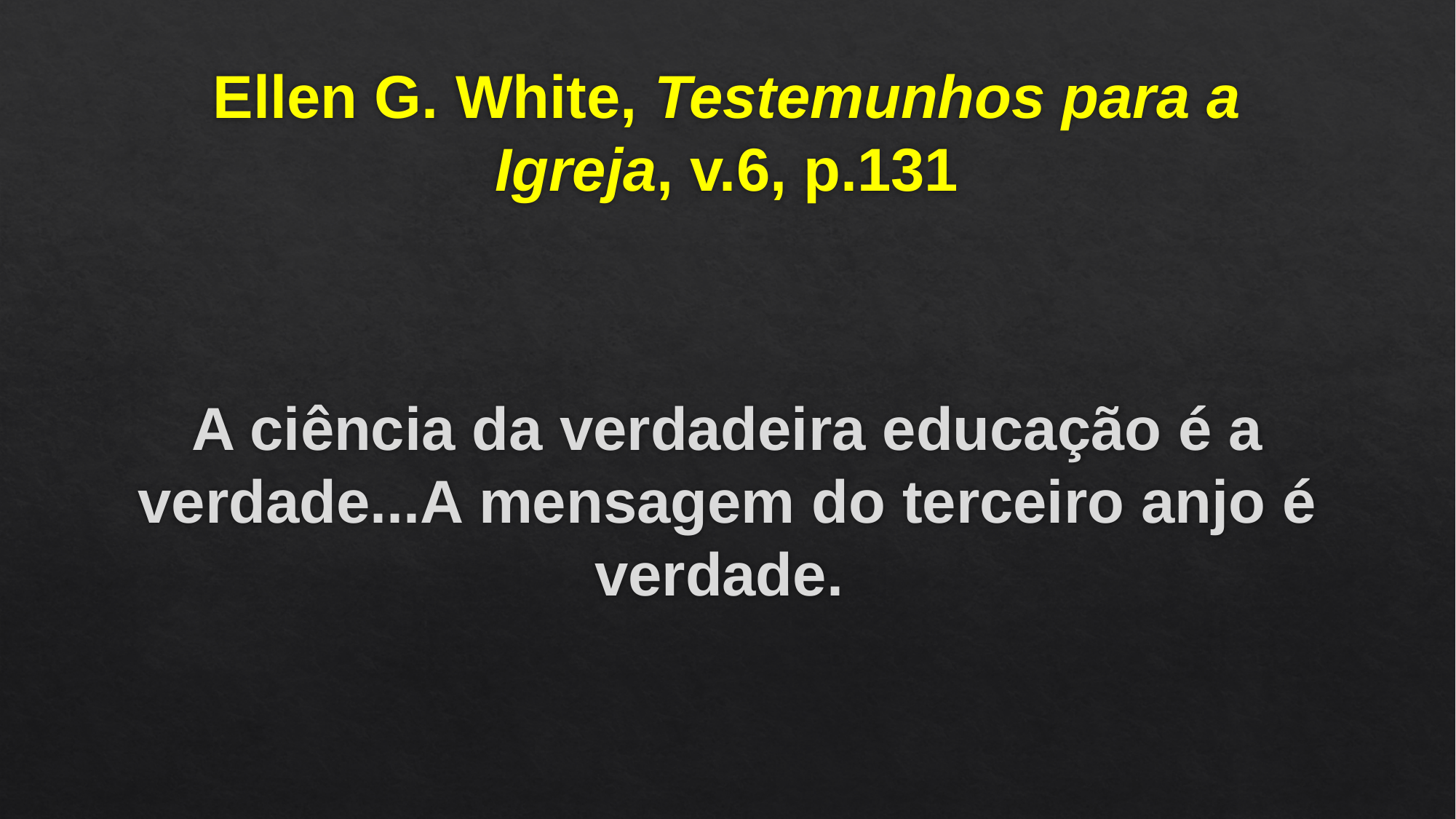

# Ellen G. White, Testemunhos para a Igreja, v.6, p.131

A ciência da verdadeira educação é a verdade...A mensagem do terceiro anjo é verdade.